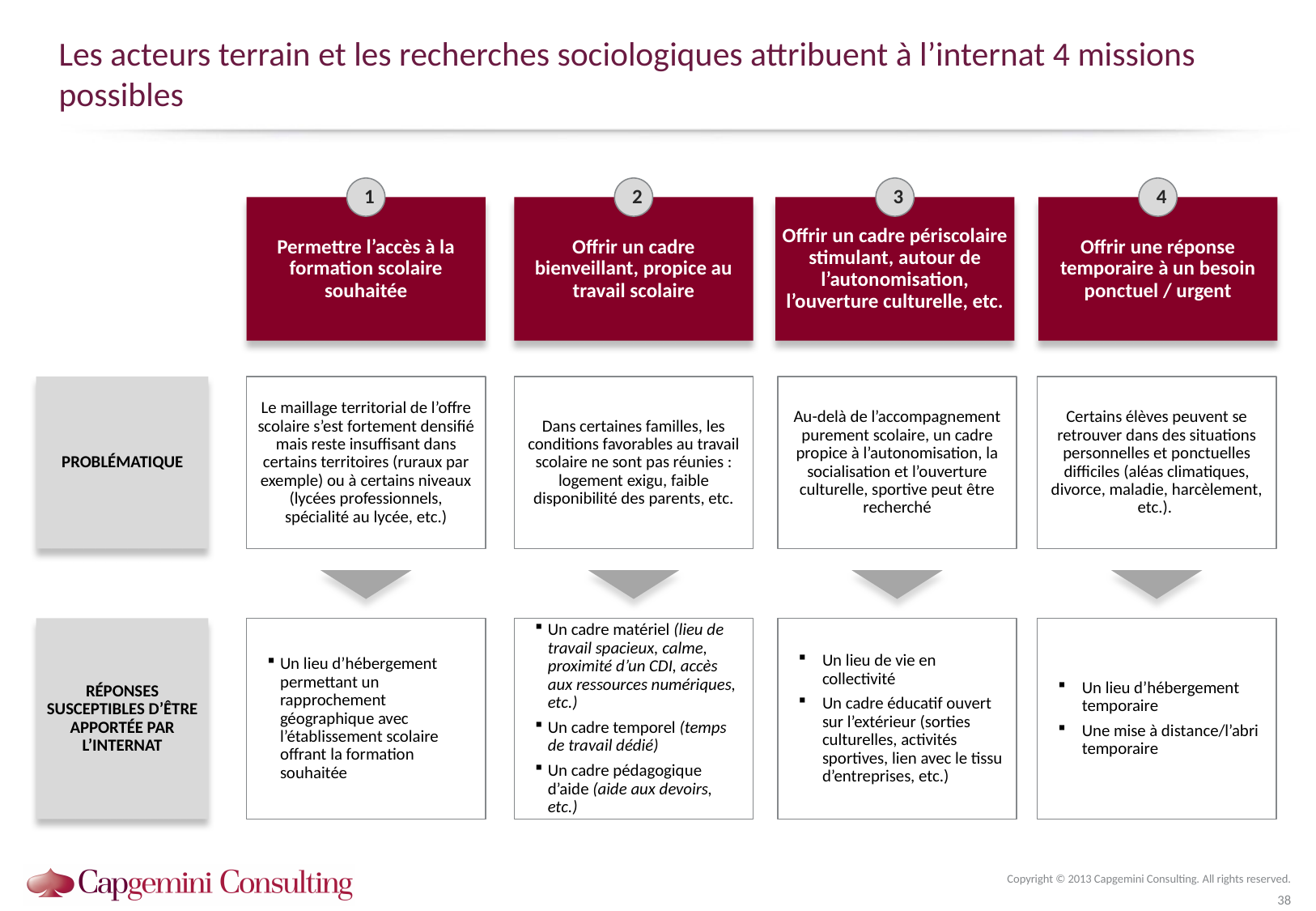

# Les acteurs terrain et les recherches sociologiques attribuent à l’internat 4 missions possibles
1
2
3
4
Permettre l’accès à la formation scolaire souhaitée
Offrir un cadre bienveillant, propice au travail scolaire
Offrir un cadre périscolaire stimulant, autour de l’autonomisation, l’ouverture culturelle, etc.
Offrir une réponse temporaire à un besoin ponctuel / urgent
Problématique
Le maillage territorial de l’offre scolaire s’est fortement densifié mais reste insuffisant dans certains territoires (ruraux par exemple) ou à certains niveaux (lycées professionnels, spécialité au lycée, etc.)
Dans certaines familles, les conditions favorables au travail scolaire ne sont pas réunies : logement exigu, faible disponibilité des parents, etc.
Au-delà de l’accompagnement purement scolaire, un cadre propice à l’autonomisation, la socialisation et l’ouverture culturelle, sportive peut être recherché
Certains élèves peuvent se retrouver dans des situations personnelles et ponctuelles difficiles (aléas climatiques, divorce, maladie, harcèlement, etc.).

Réponses susceptibles d’être apportée par l’internat
Un lieu d’hébergement permettant un rapprochement géographique avec l’établissement scolaire offrant la formation souhaitée
Un cadre matériel (lieu de travail spacieux, calme, proximité d’un CDI, accès aux ressources numériques, etc.)
Un cadre temporel (temps de travail dédié)
Un cadre pédagogique d’aide (aide aux devoirs, etc.)
Un lieu de vie en collectivité
Un cadre éducatif ouvert sur l’extérieur (sorties culturelles, activités sportives, lien avec le tissu d’entreprises, etc.)
Un lieu d’hébergement temporaire
Une mise à distance/l’abri temporaire
Copyright © 2013 Capgemini Consulting. All rights reserved.
38